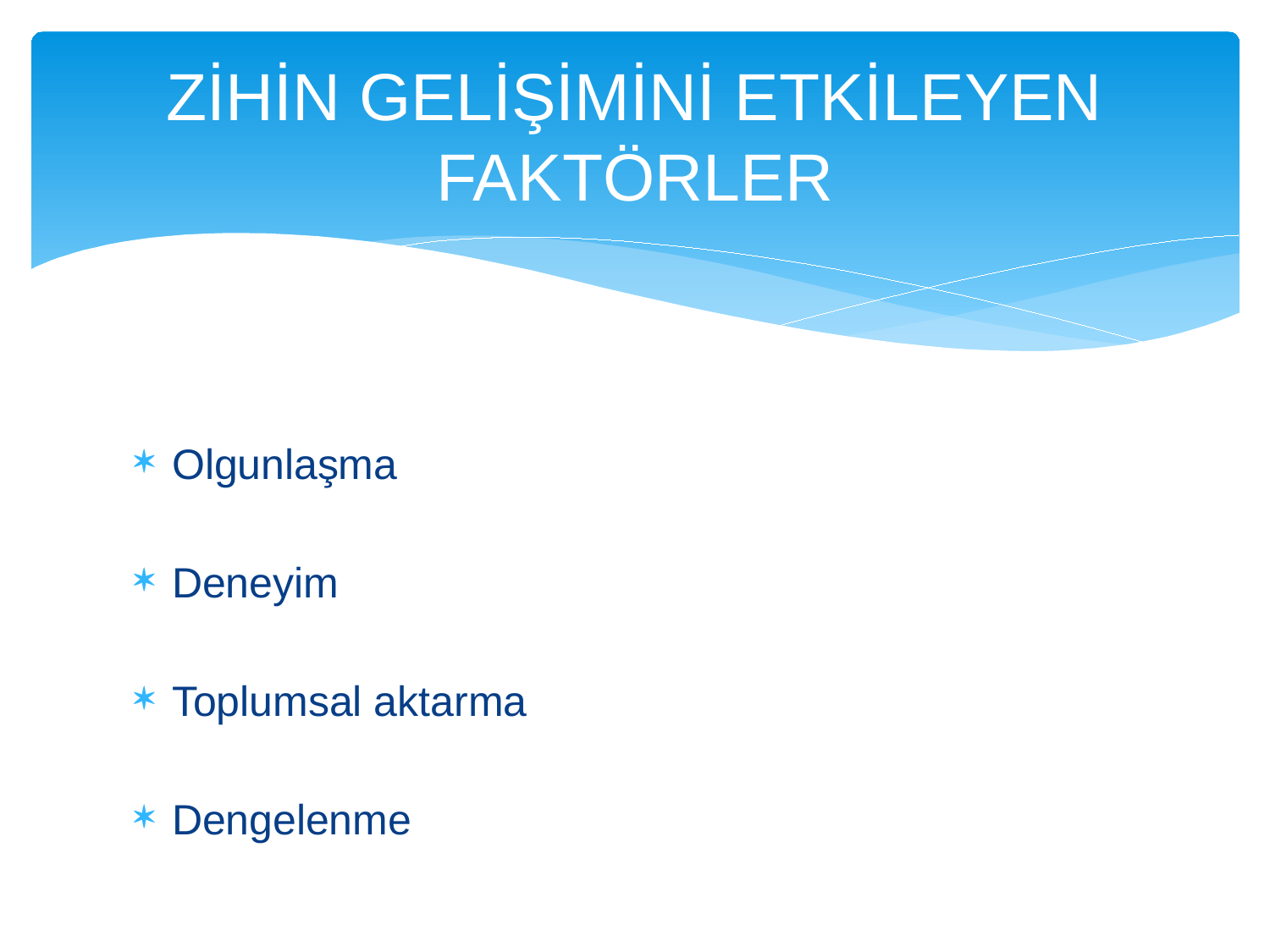

# ZİHİN GELİŞİMİNİ ETKİLEYEN FAKTÖRLER

Olgunlaşma

Deneyim

Toplumsal aktarma

Dengelenme